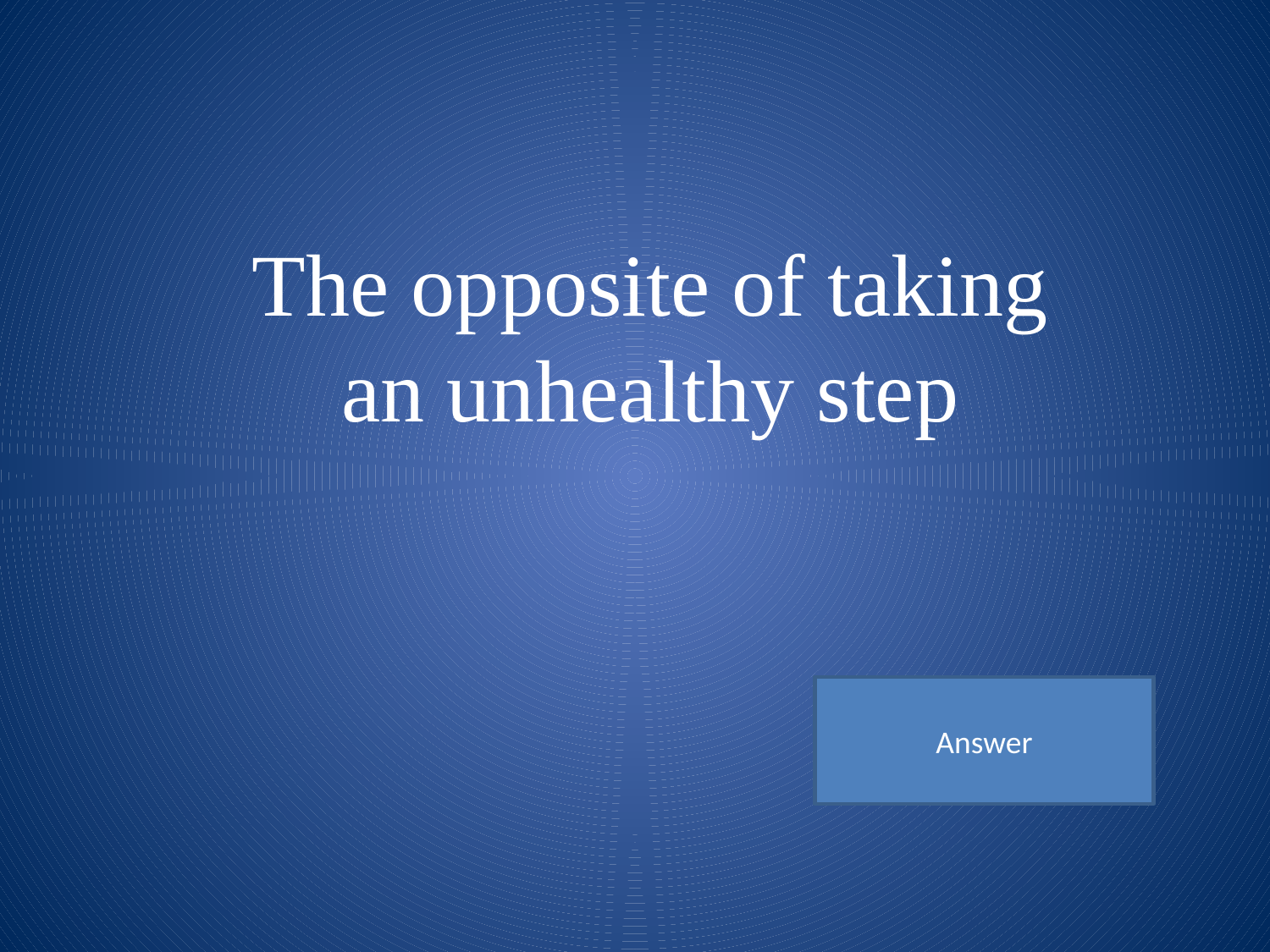

The opposite of taking an unhealthy step
Answer